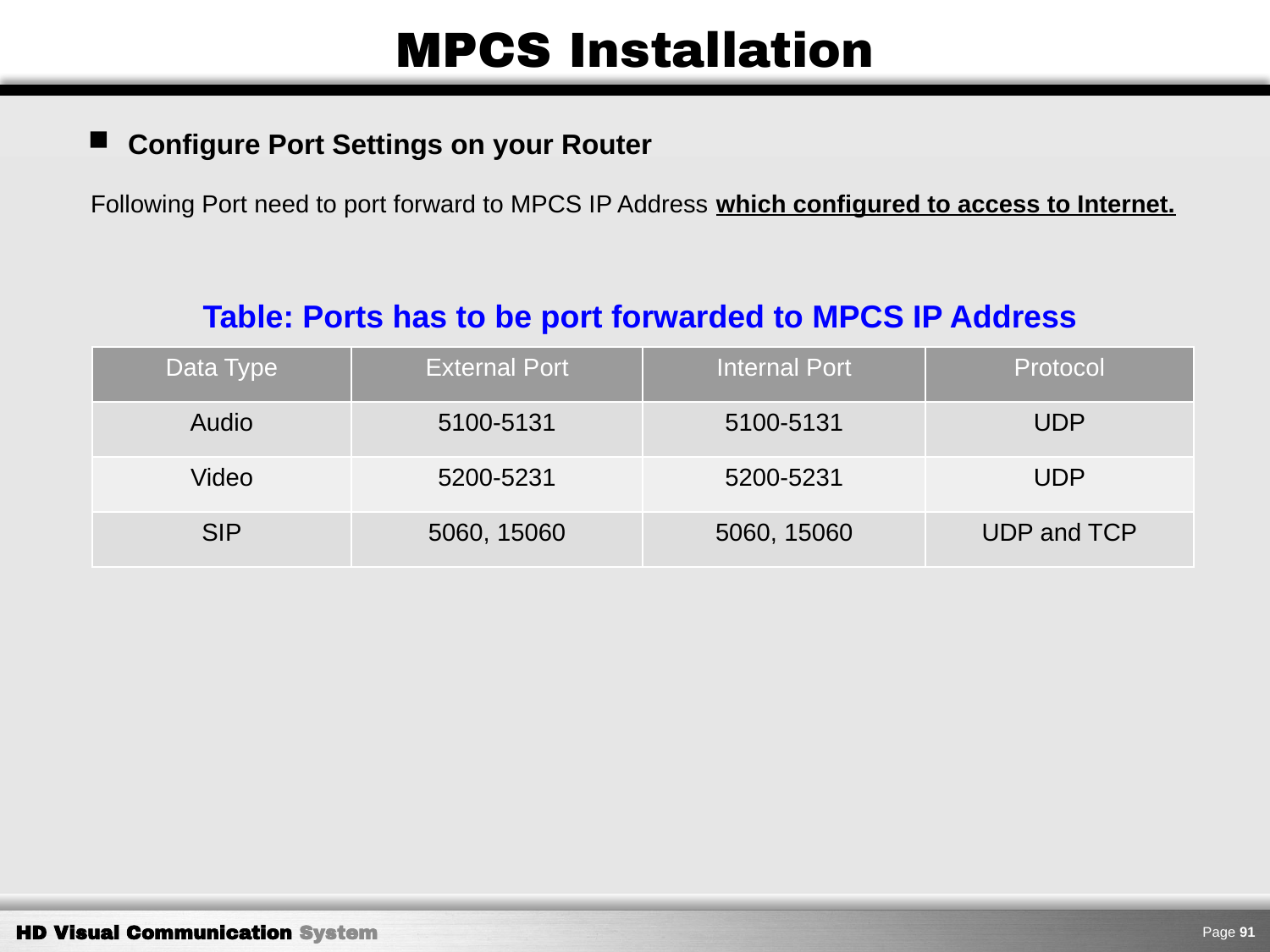

MPCS Installation
Configure Port Settings on your Router
Following Port need to port forward to MPCS IP Address which configured to access to Internet.
Table: Ports has to be port forwarded to MPCS IP Address
| Data Type | External Port | Internal Port | Protocol |
| --- | --- | --- | --- |
| Audio | 5100-5131 | 5100-5131 | UDP |
| Video | 5200-5231 | 5200-5231 | UDP |
| SIP | 5060, 15060 | 5060, 15060 | UDP and TCP |
Page 91